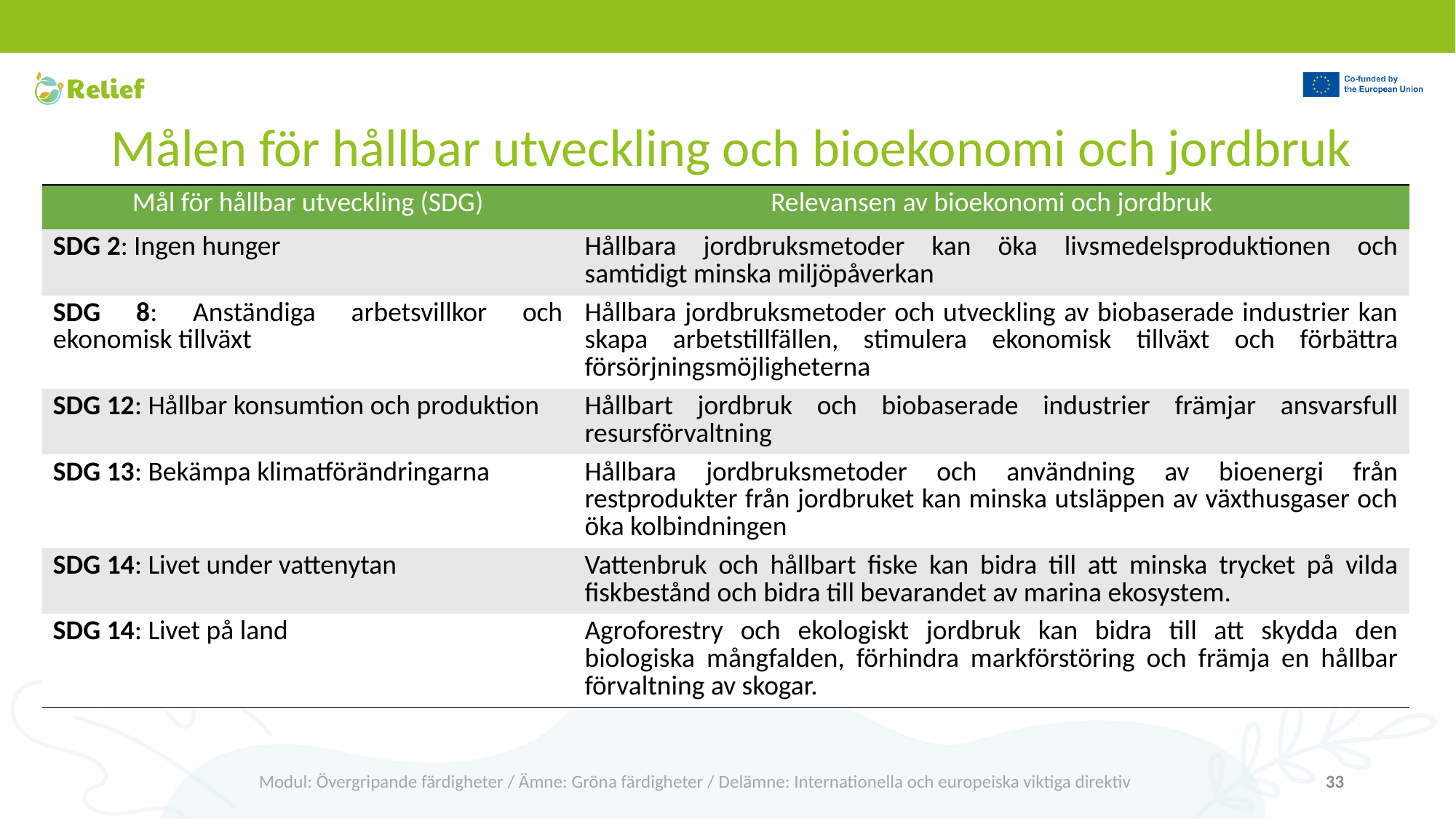

# Målen för hållbar utveckling och bioekonomi och jordbruk
| Mål för hållbar utveckling (SDG) | Relevansen av bioekonomi och jordbruk |
| --- | --- |
| SDG 2: Ingen hunger | Hållbara jordbruksmetoder kan öka livsmedelsproduktionen och samtidigt minska miljöpåverkan |
| SDG 8: Anständiga arbetsvillkor och ekonomisk tillväxt | Hållbara jordbruksmetoder och utveckling av biobaserade industrier kan skapa arbetstillfällen, stimulera ekonomisk tillväxt och förbättra försörjningsmöjligheterna |
| SDG 12: Hållbar konsumtion och produktion | Hållbart jordbruk och biobaserade industrier främjar ansvarsfull resursförvaltning |
| SDG 13: Bekämpa klimatförändringarna | Hållbara jordbruksmetoder och användning av bioenergi från restprodukter från jordbruket kan minska utsläppen av växthusgaser och öka kolbindningen |
| SDG 14: Livet under vattenytan | Vattenbruk och hållbart fiske kan bidra till att minska trycket på vilda fiskbestånd och bidra till bevarandet av marina ekosystem. |
| SDG 14: Livet på land | Agroforestry och ekologiskt jordbruk kan bidra till att skydda den biologiska mångfalden, förhindra markförstöring och främja en hållbar förvaltning av skogar. |
Modul: Övergripande färdigheter / Ämne: Gröna färdigheter / Delämne: Internationella och europeiska viktiga direktiv
33